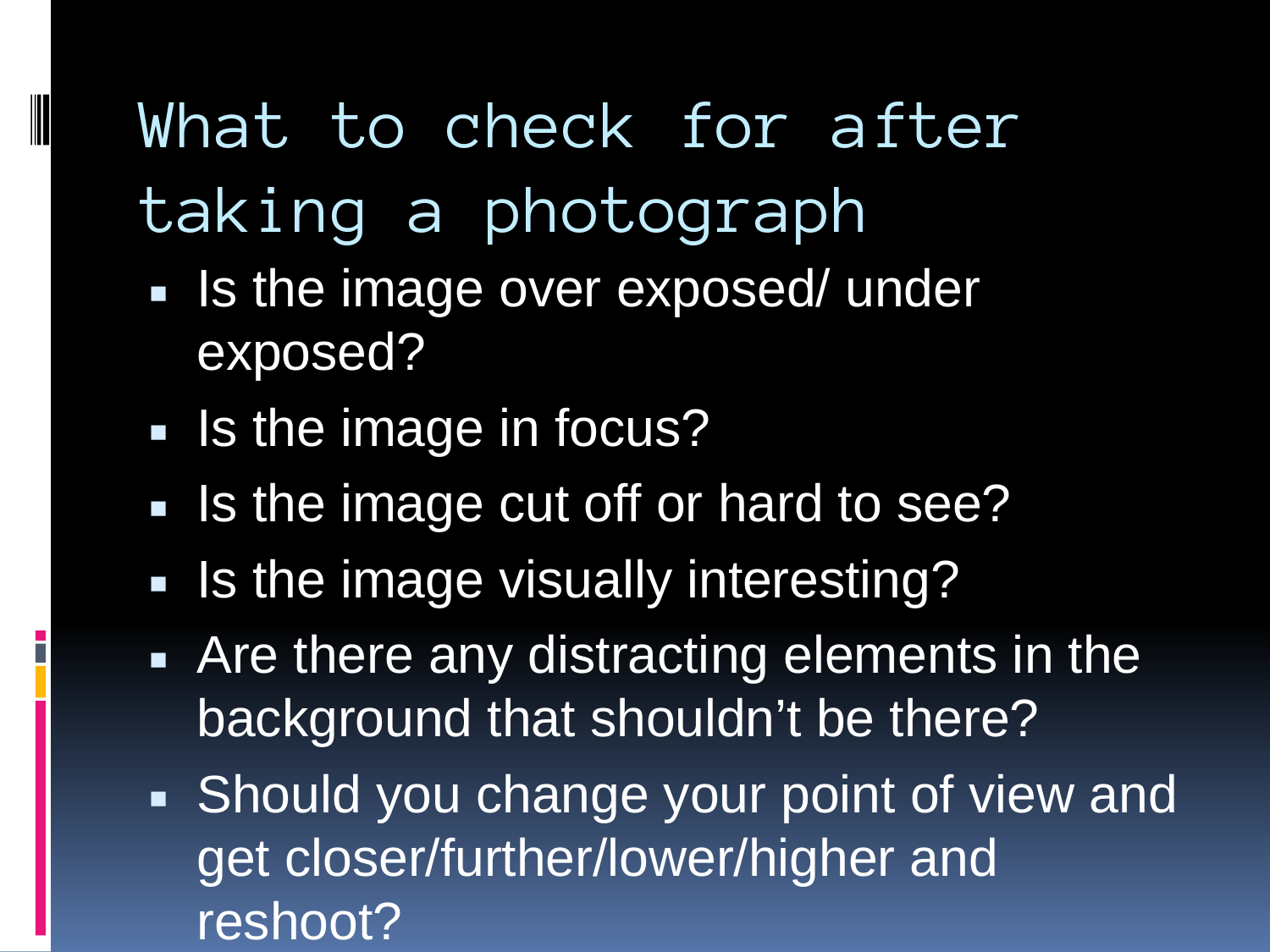

# What to check for after taking a photograph
Is the image over exposed/ under exposed?
Is the image in focus?
Is the image cut off or hard to see?
Is the image visually interesting?
Are there any distracting elements in the background that shouldn’t be there?
Should you change your point of view and get closer/further/lower/higher and reshoot?